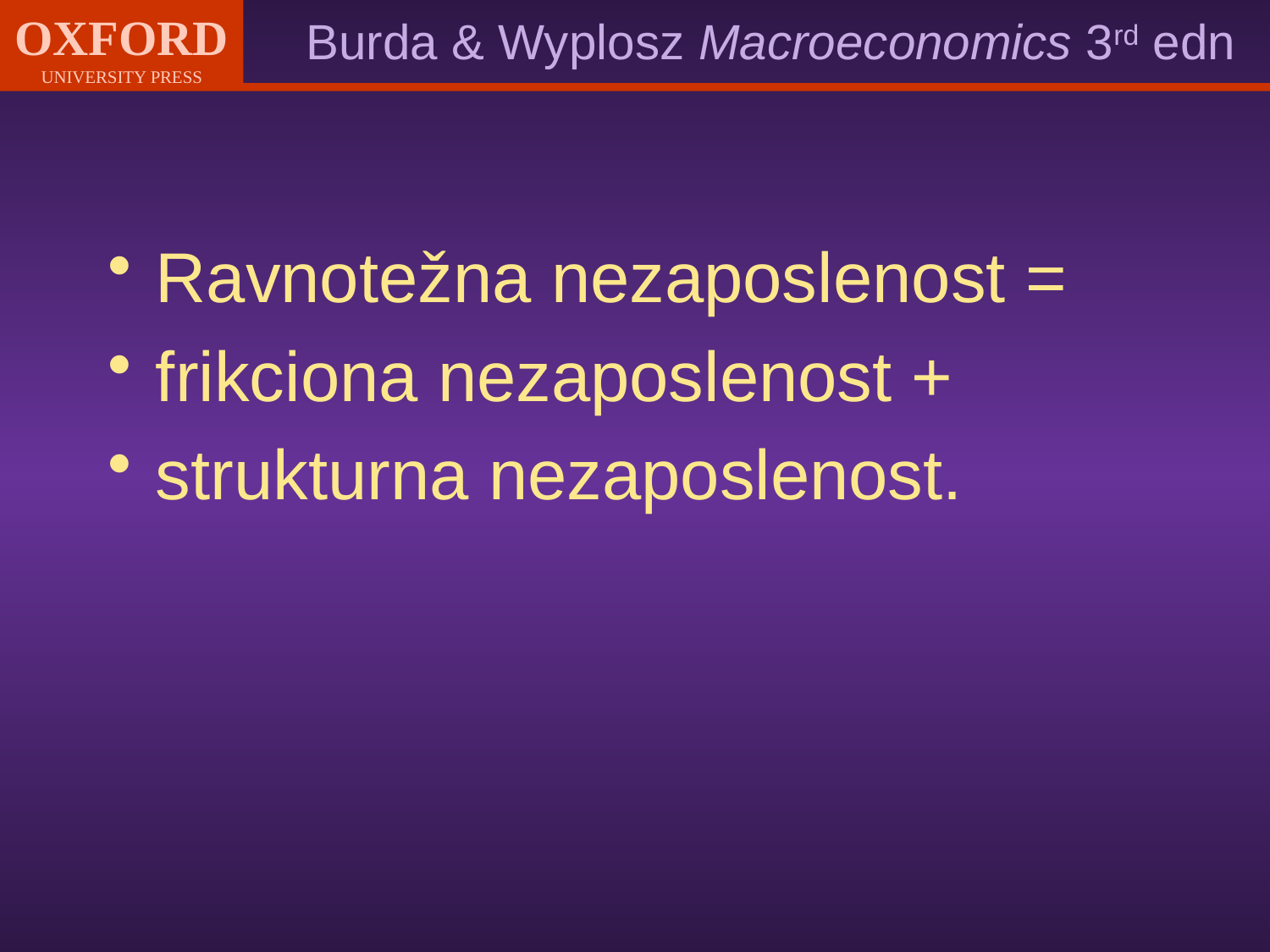

Ravnotežna nezaposlenost =
frikciona nezaposlenost +
strukturna nezaposlenost.
#